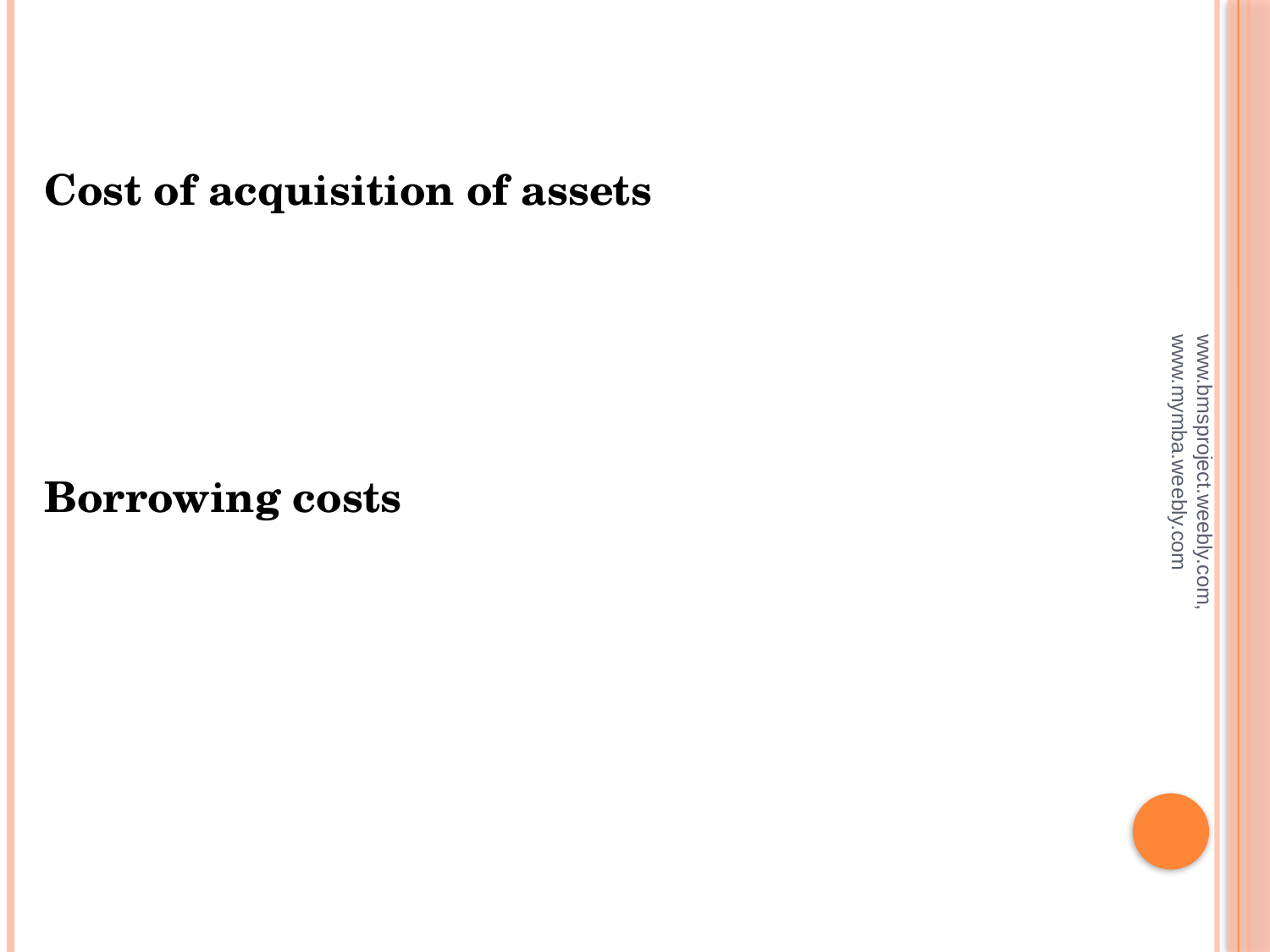

#

Cost of acquisition of assets

Borrowing costs

www.bmsproject.weebly.com, www.mymba.weebly.com